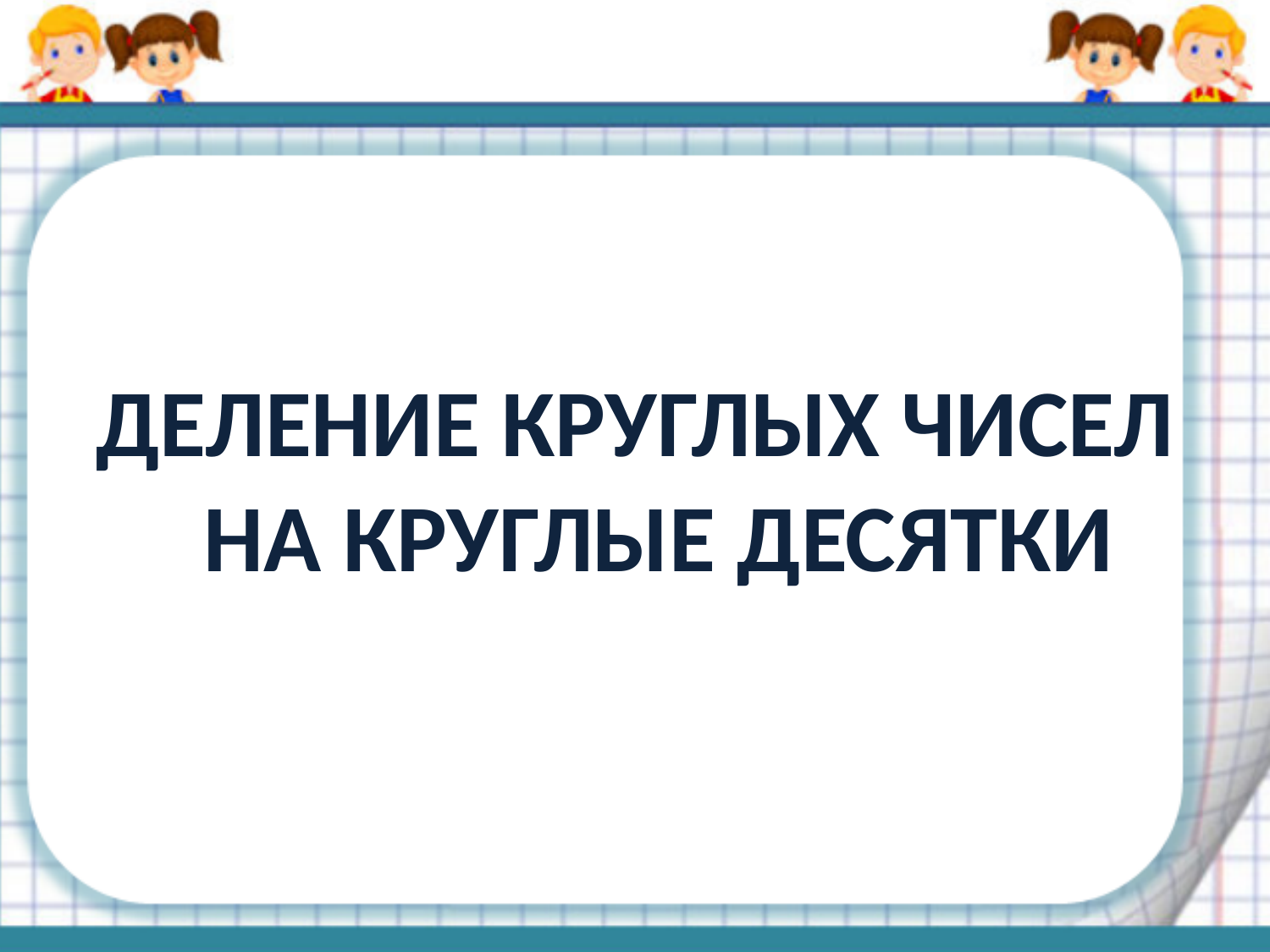

#

ДЕЛЕНИЕ КРУГЛЫХ ЧИСЕЛ НА КРУГЛЫЕ ДЕСЯТКИ